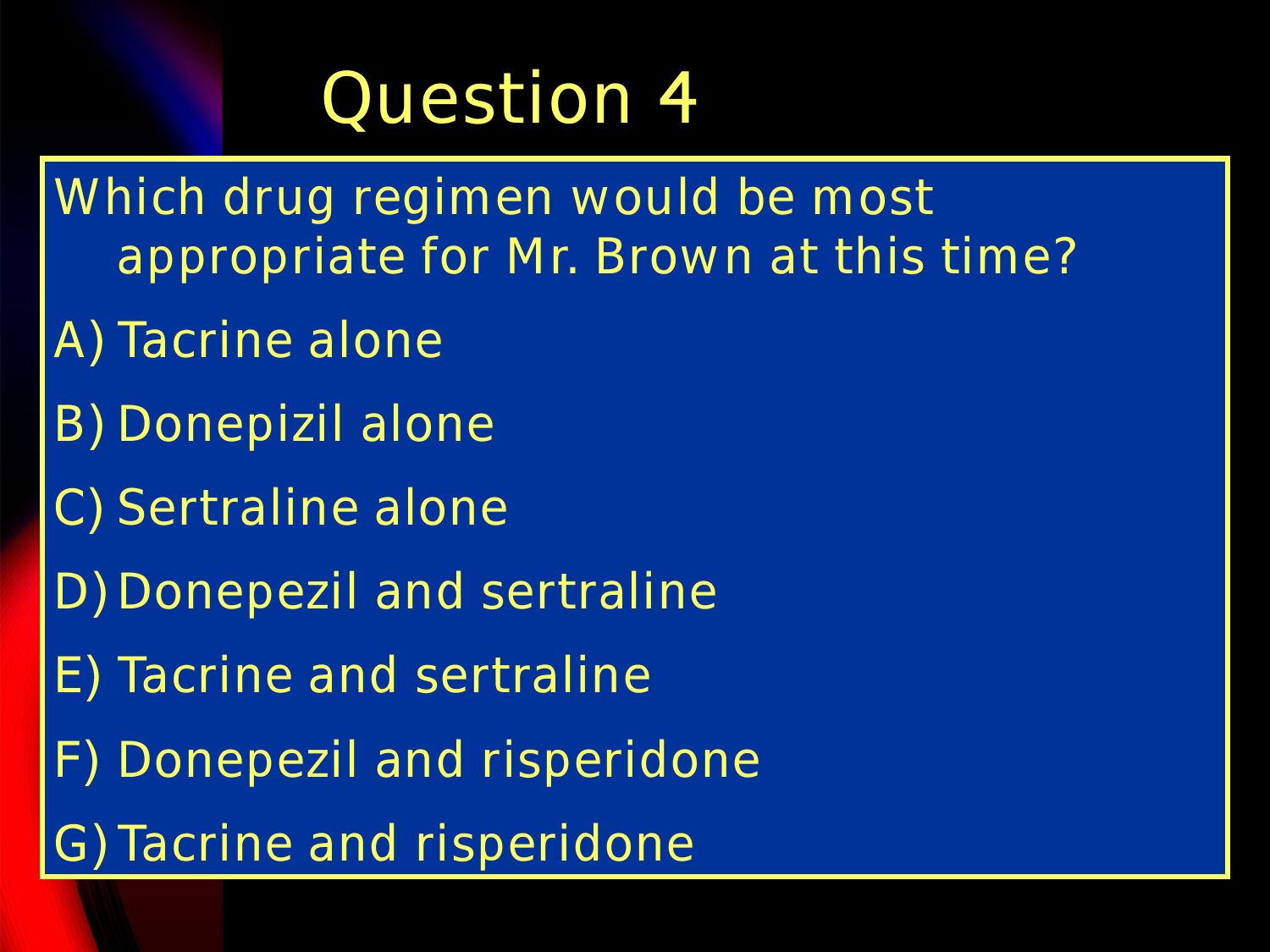

# Question 4
Which drug regimen would be most appropriate for Mr. Brown at this time?
Tacrine alone
Donepizil alone
Sertraline alone
Donepezil and sertraline
Tacrine and sertraline
Donepezil and risperidone
Tacrine and risperidone